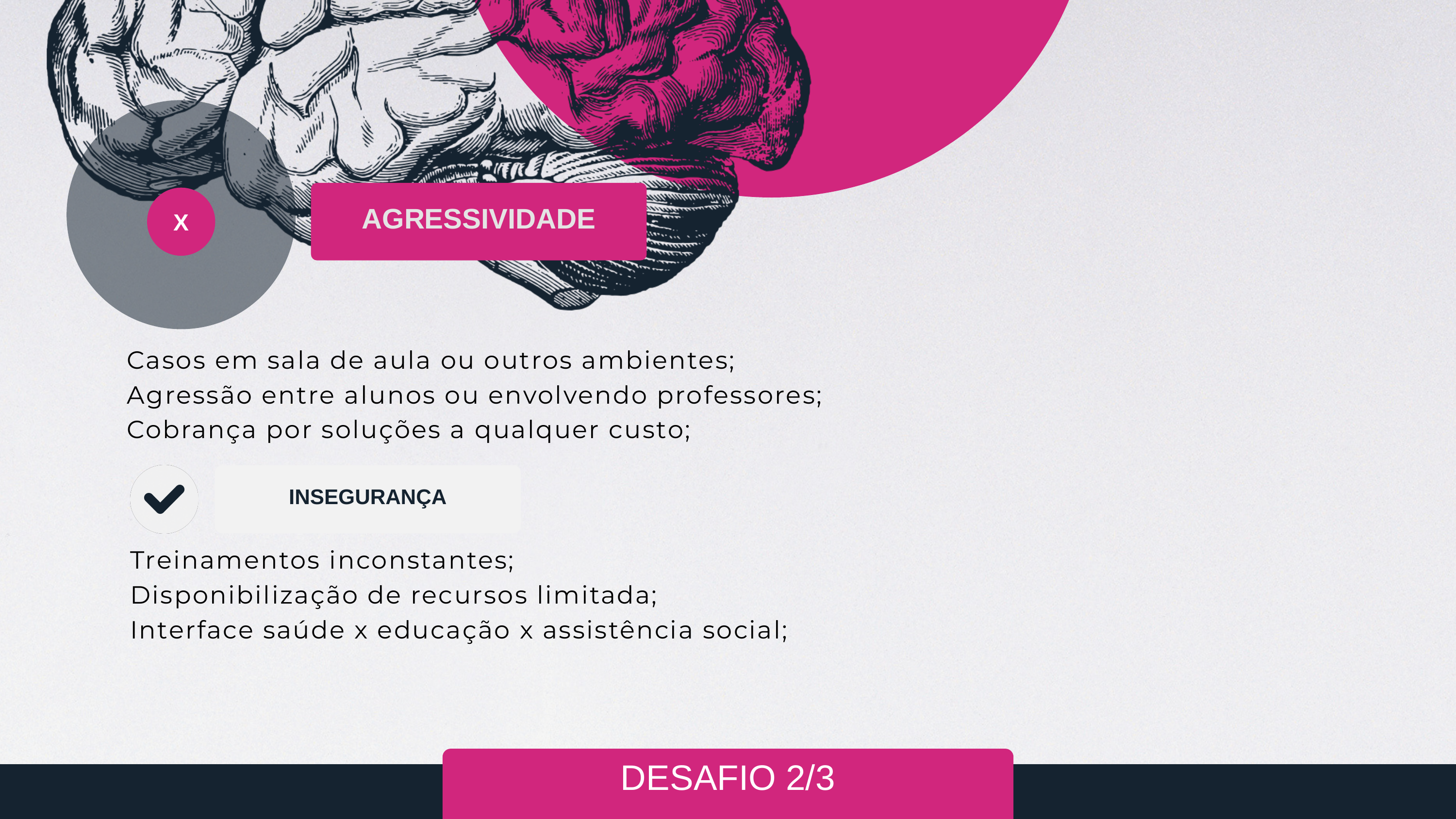

AGRESSIVIDADE

X
Casos em sala de aula ou outros ambientes;
Agressão entre alunos ou envolvendo professores;
Cobrança por soluções a qualquer custo;

INSEGURANÇA
Treinamentos inconstantes;
Disponibilização de recursos limitada;
Interface saúde x educação x assistência social;

DESAFIO 2/3